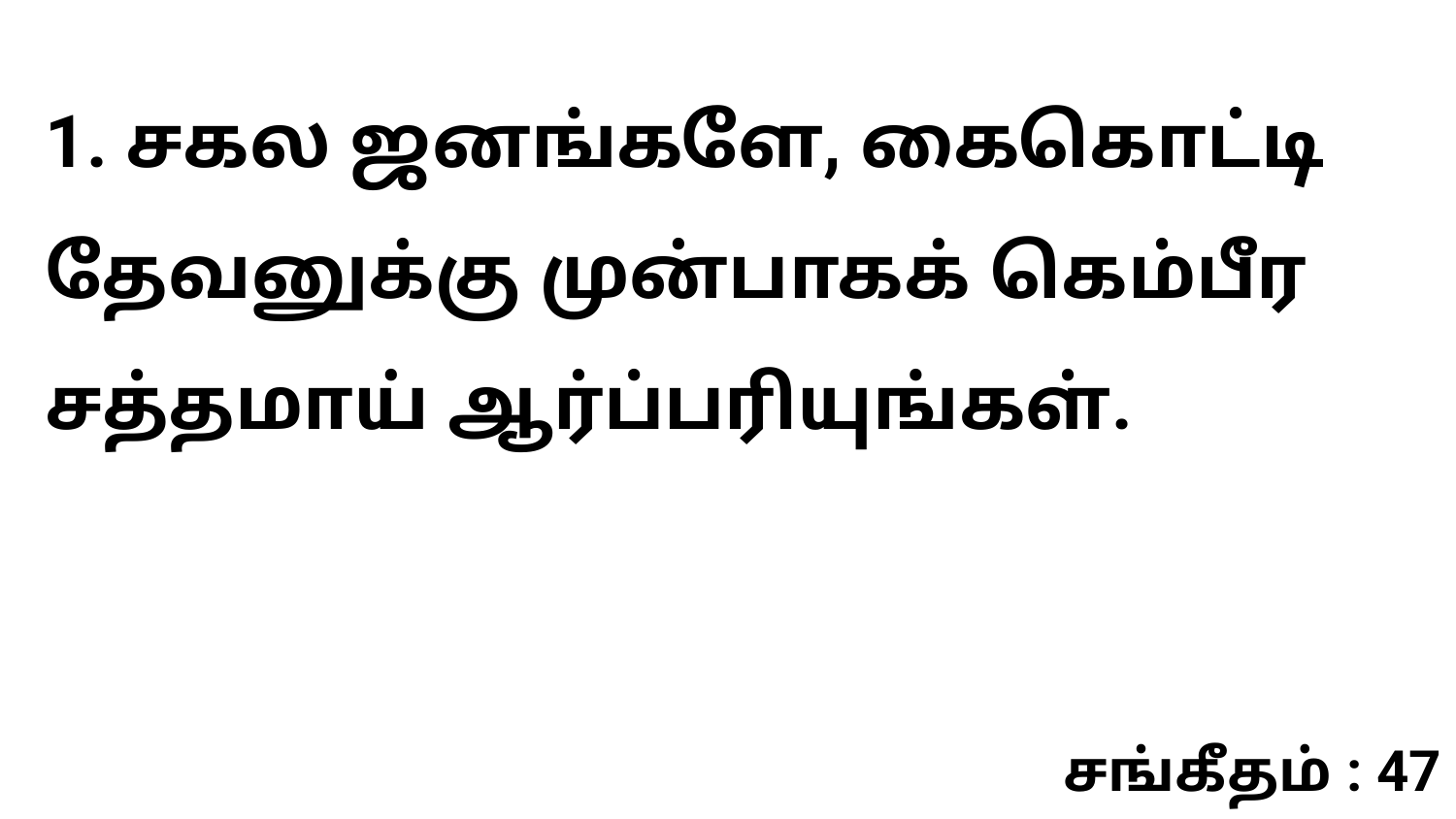

1. சகல ஜனங்களே, கைகொட்டி தேவனுக்கு முன்பாகக் கெம்பீர சத்தமாய் ஆர்ப்பரியுங்கள்.
சங்கீதம் : 47